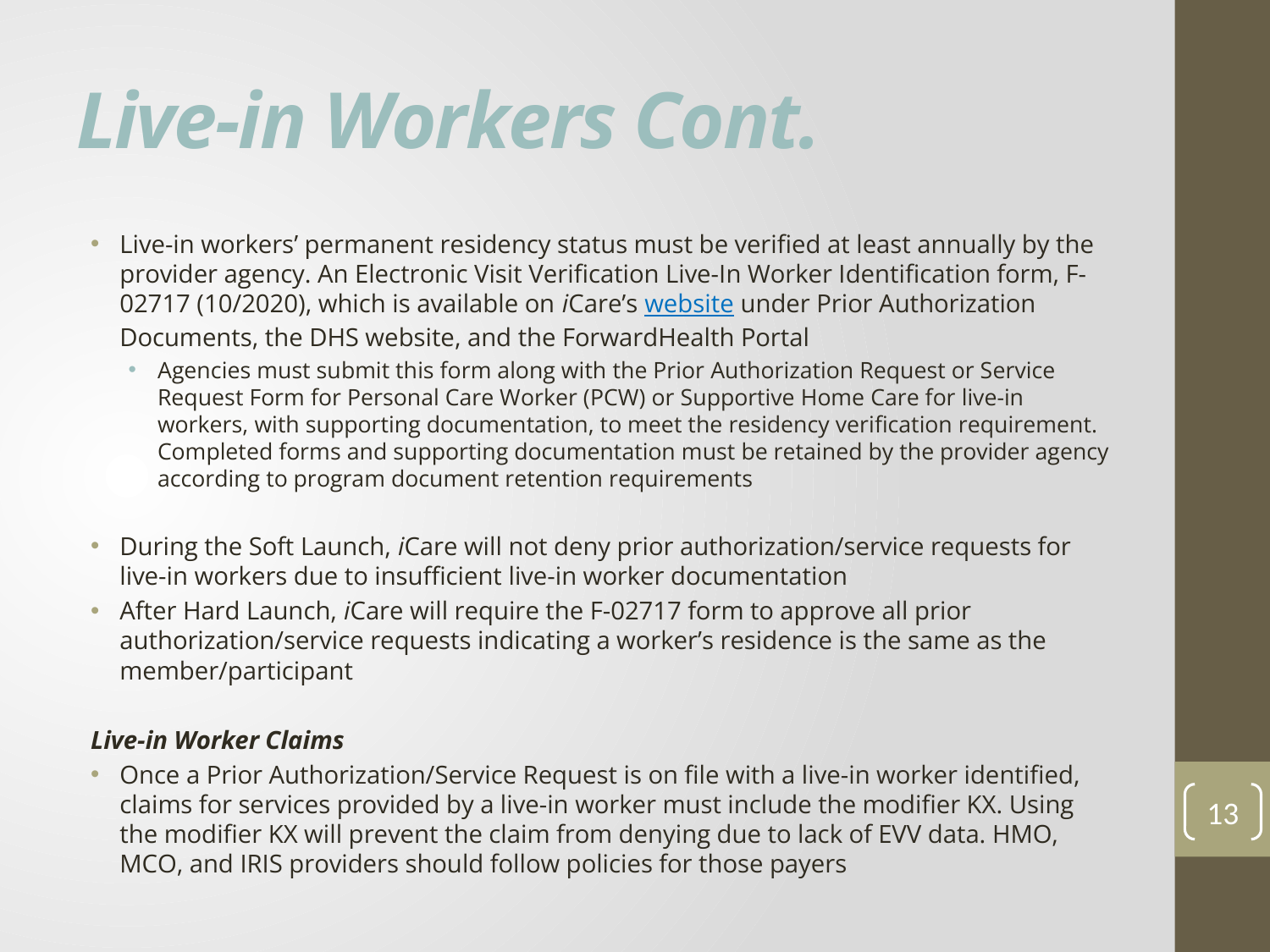

# Live-in Workers Cont.
Live-in workers’ permanent residency status must be verified at least annually by the provider agency. An Electronic Visit Verification Live-In Worker Identification form, F-02717 (10/2020), which is available on iCare’s website under Prior Authorization Documents, the DHS website, and the ForwardHealth Portal
Agencies must submit this form along with the Prior Authorization Request or Service Request Form for Personal Care Worker (PCW) or Supportive Home Care for live-in workers, with supporting documentation, to meet the residency verification requirement. Completed forms and supporting documentation must be retained by the provider agency according to program document retention requirements

During the Soft Launch, iCare will not deny prior authorization/service requests for live-in workers due to insufficient live-in worker documentation
After Hard Launch, iCare will require the F-02717 form to approve all prior authorization/service requests indicating a worker’s residence is the same as the member/participant

Live-in Worker Claims
Once a Prior Authorization/Service Request is on file with a live-in worker identified, claims for services provided by a live-in worker must include the modifier KX. Using the modifier KX will prevent the claim from denying due to lack of EVV data. HMO, MCO, and IRIS providers should follow policies for those payers
13